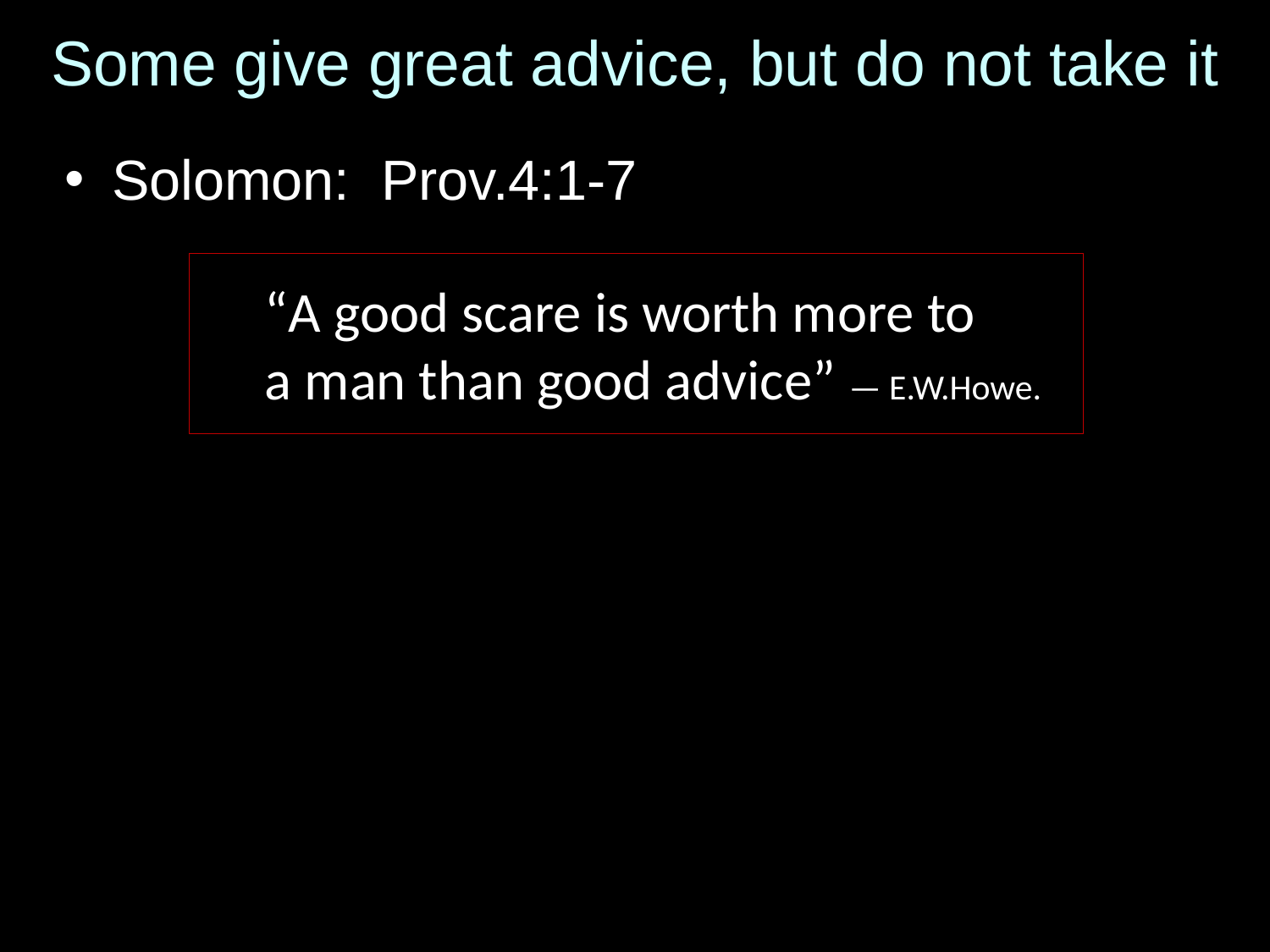

# Some give great advice, but do not take it
Solomon:  Prov.4:1-7
“A good scare is worth more to
a man than good advice” — E.W.Howe.